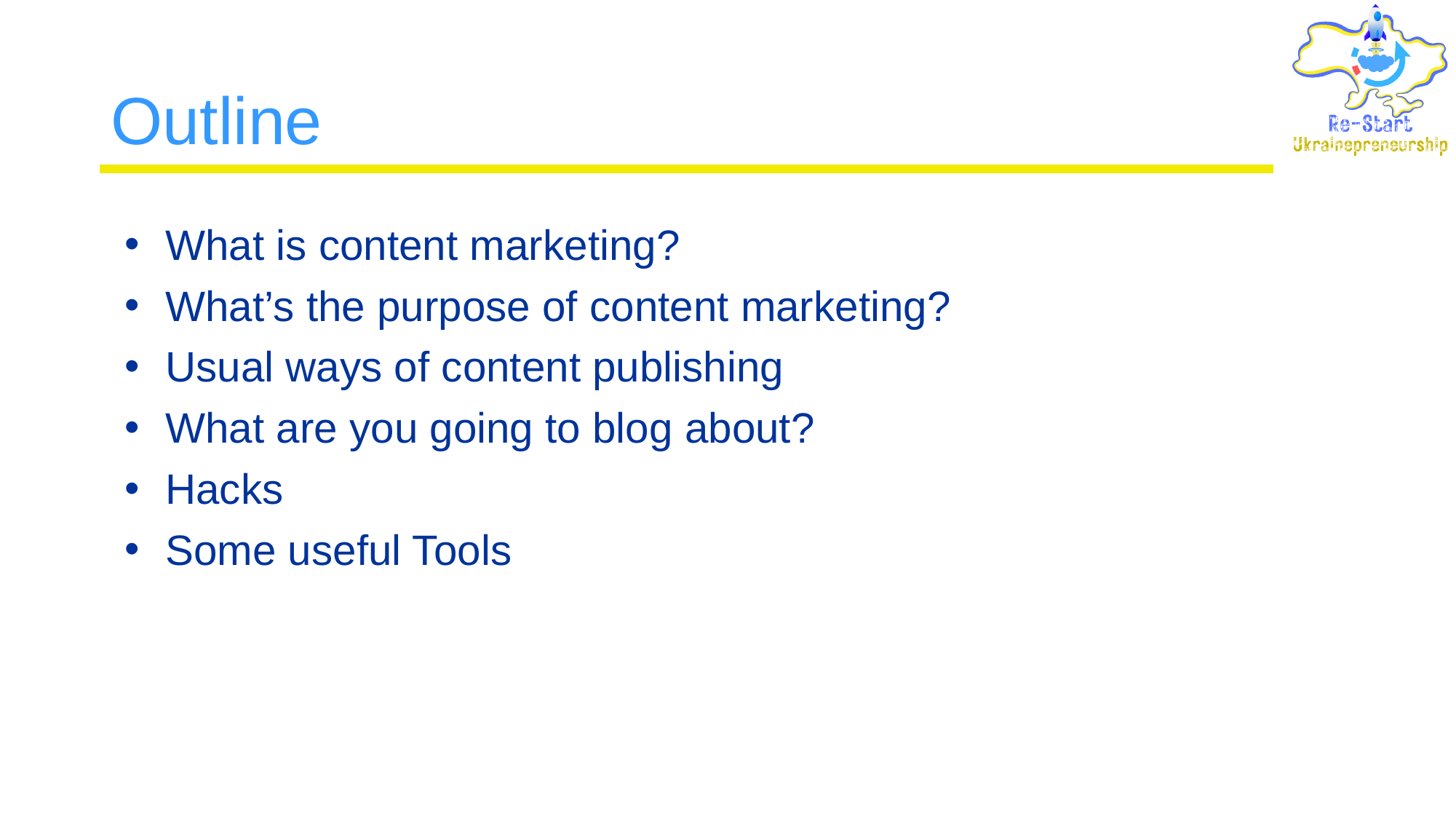

# Outline
What is content marketing?
What’s the purpose of content marketing?
Usual ways of content publishing
What are you going to blog about?
Hacks
Some useful Tools